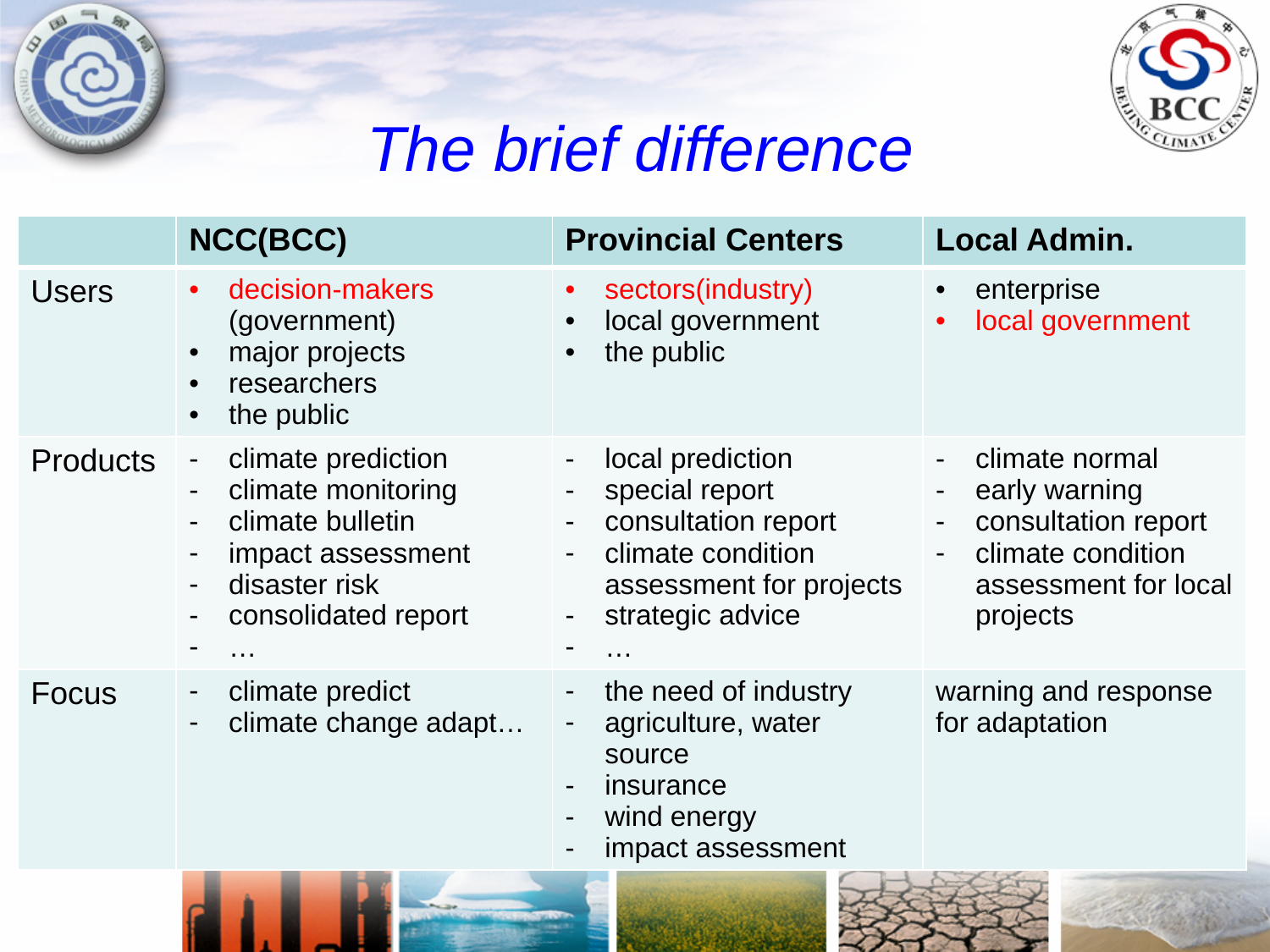

The brief difference
|  | NCC(BCC) | Provincial Centers | Local Admin. |
| --- | --- | --- | --- |
| Users | decision-makers (government) major projects researchers the public | sectors(industry) local government the public | enterprise local government |
| Products | climate prediction climate monitoring climate bulletin impact assessment disaster risk consolidated report … | local prediction special report consultation report climate condition assessment for projects strategic advice … | climate normal early warning consultation report climate condition assessment for local projects |
| Focus | climate predict climate change adapt… | the need of industry agriculture, water source insurance wind energy impact assessment | warning and response for adaptation |